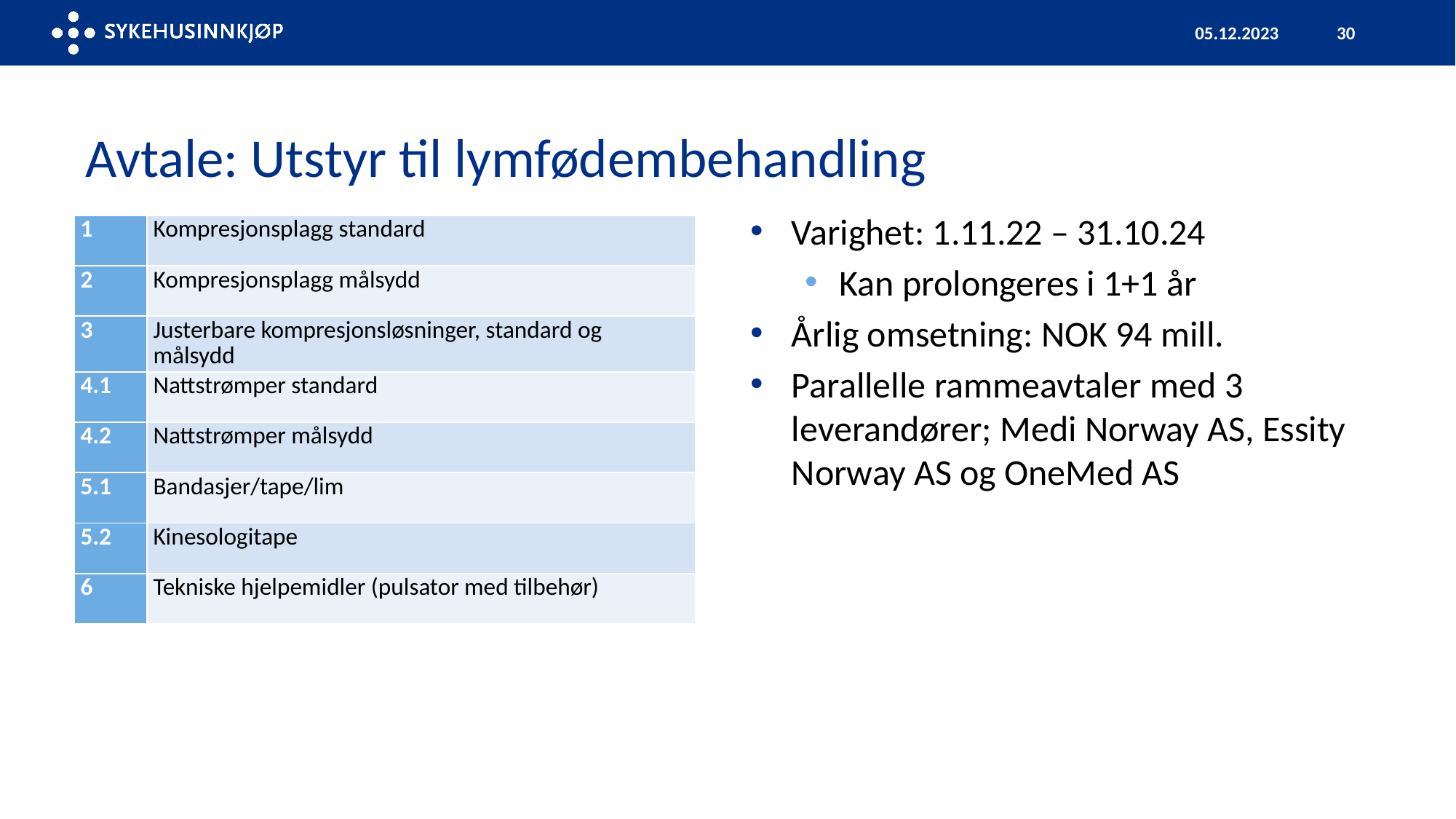

05.12.2023
30
# Avtale: Utstyr til lymfødembehandling
Varighet: 1.11.22 – 31.10.24
Kan prolongeres i 1+1 år
Årlig omsetning: NOK 94 mill.
Parallelle rammeavtaler med 3 leverandører; Medi Norway AS, Essity Norway AS og OneMed AS

| 1 | Kompresjonsplagg standard |
| --- | --- |
| 2 | Kompresjonsplagg målsydd |
| 3 | Justerbare kompresjonsløsninger, standard og målsydd |
| 4.1 | Nattstrømper standard |
| 4.2 | Nattstrømper målsydd |
| 5.1 | Bandasjer/tape/lim |
| 5.2 | Kinesologitape |
| 6 | Tekniske hjelpemidler (pulsator med tilbehør) |